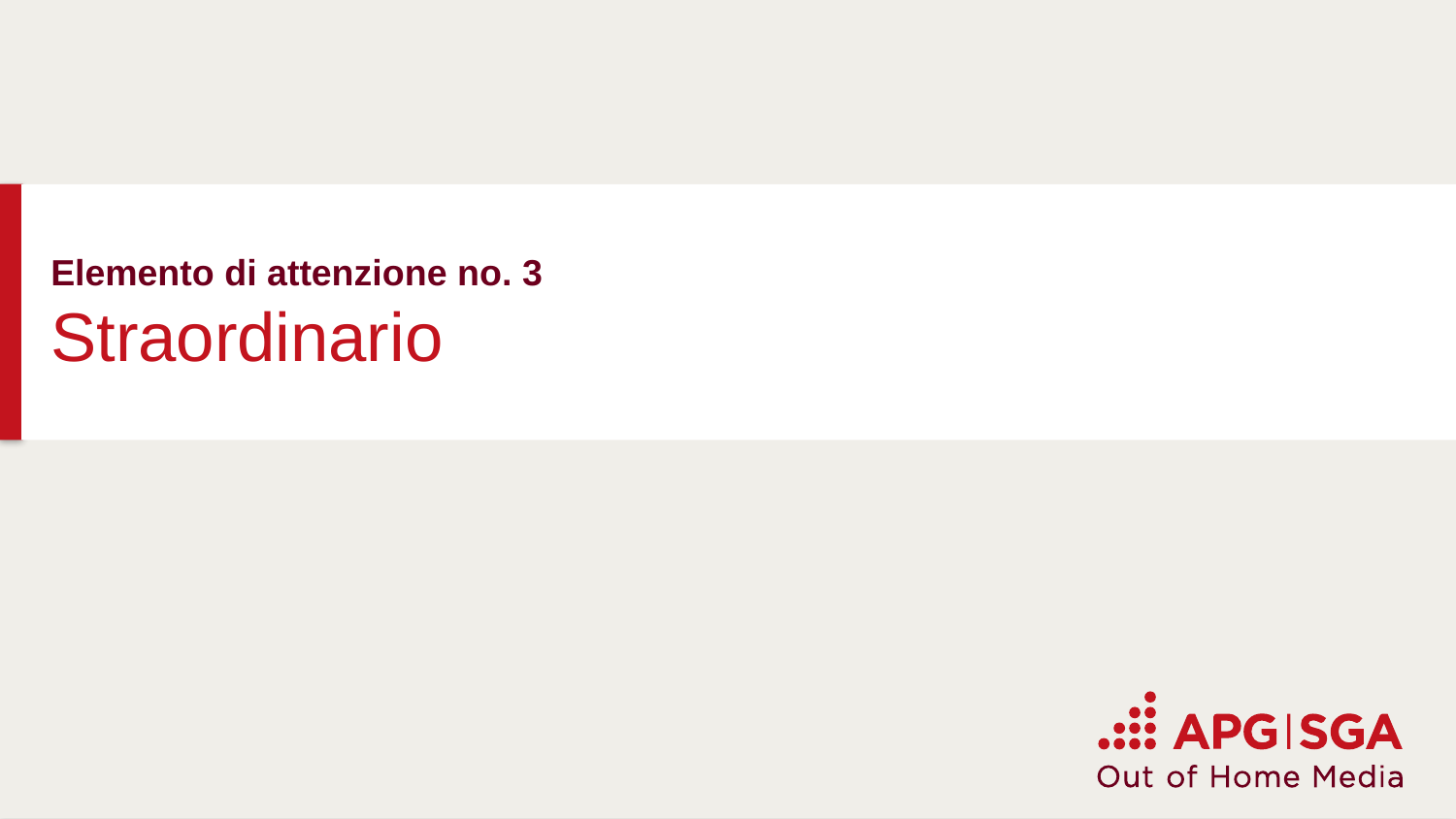

# Elemento di attenzione no. 3 Straordinario